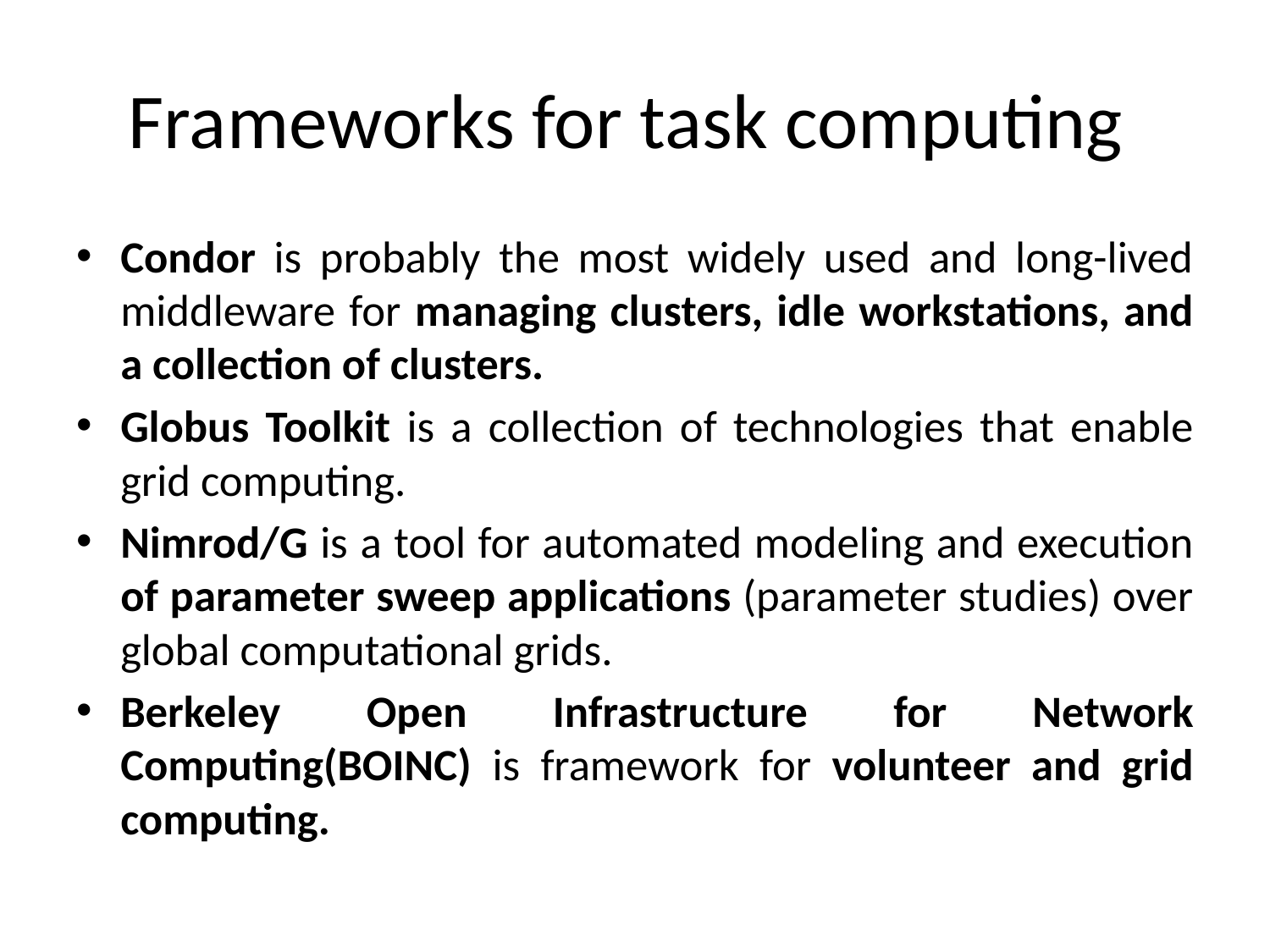

# Frameworks for task computing
Condor is probably the most widely used and long-lived middleware for managing clusters, idle workstations, and a collection of clusters.
Globus Toolkit is a collection of technologies that enable grid computing.
Nimrod/G is a tool for automated modeling and execution of parameter sweep applications (parameter studies) over global computational grids.
Berkeley Open Infrastructure for Network Computing(BOINC) is framework for volunteer and grid computing.